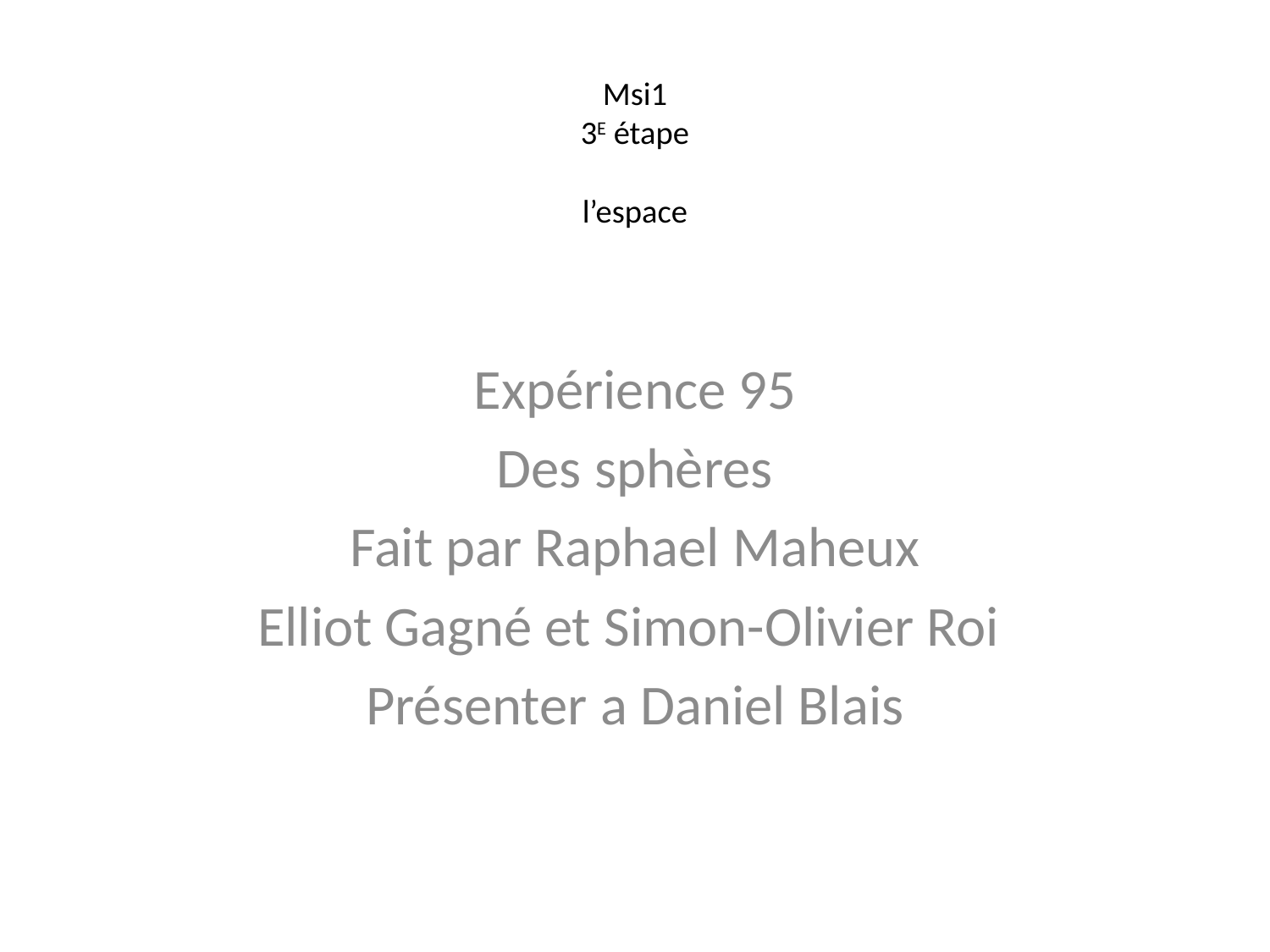

# Msi1 3E étape l’espace
Expérience 95
Des sphères
Fait par Raphael Maheux
Elliot Gagné et Simon-Olivier Roi
Présenter a Daniel Blais